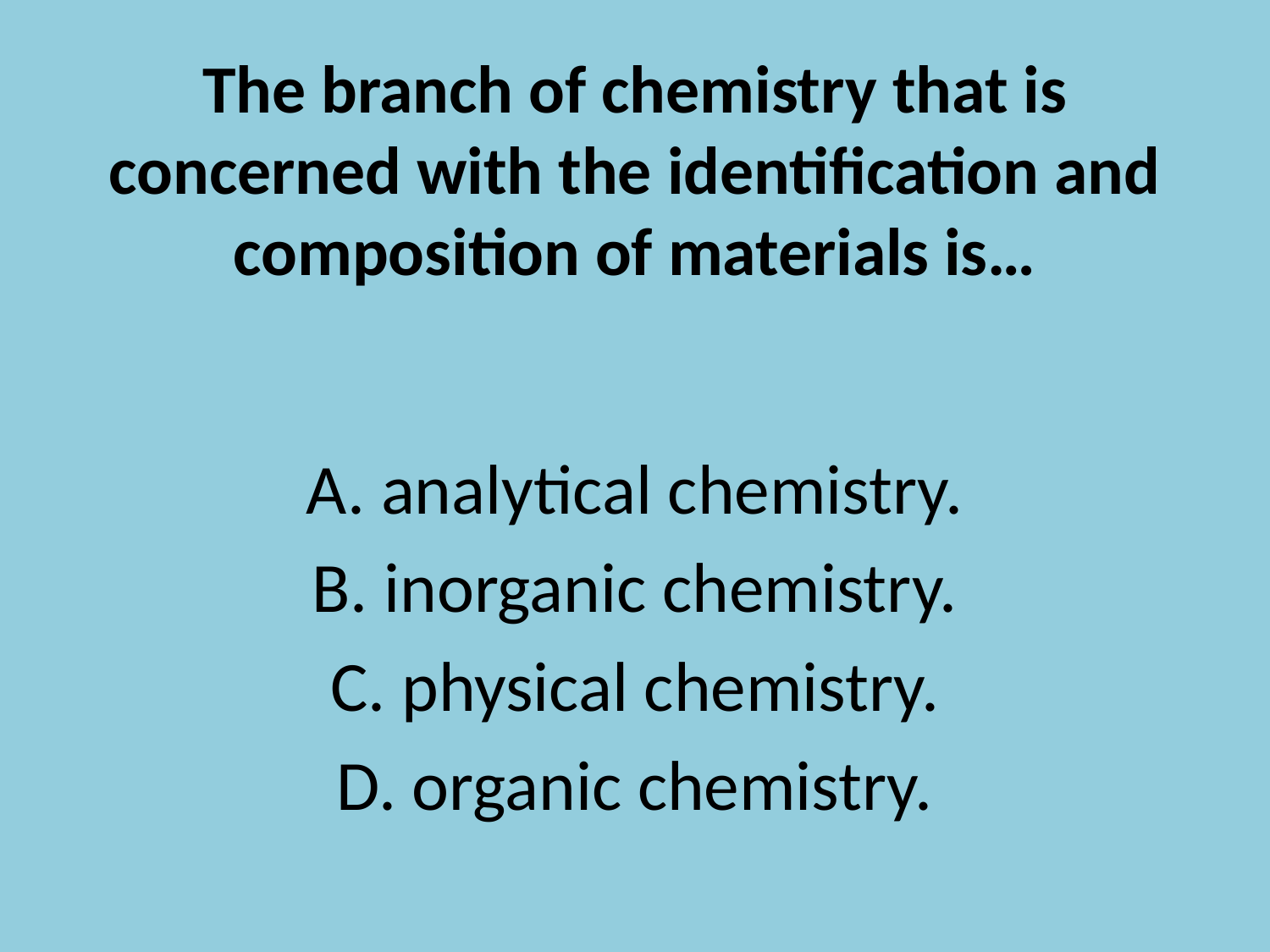

# The branch of chemistry that is concerned with the identification and composition of materials is…

A. analytical chemistry.
B. inorganic chemistry.
C. physical chemistry.
D. organic chemistry.